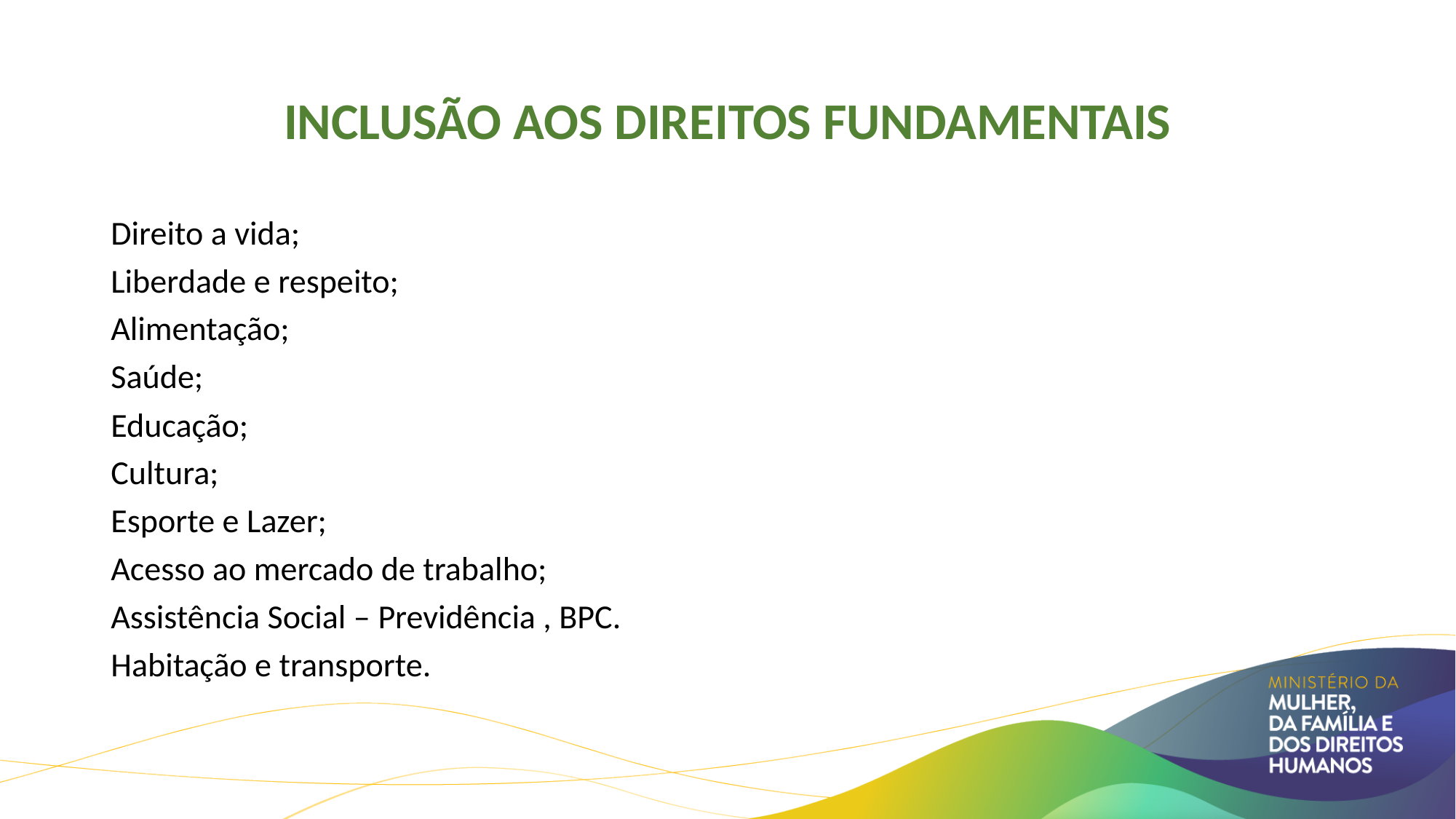

# Inclusão aos direitos fundamentais

Direito a vida;
Liberdade e respeito;
Alimentação;
Saúde;
Educação;
Cultura;
Esporte e Lazer;
Acesso ao mercado de trabalho;
Assistência Social – Previdência , BPC.
Habitação e transporte.